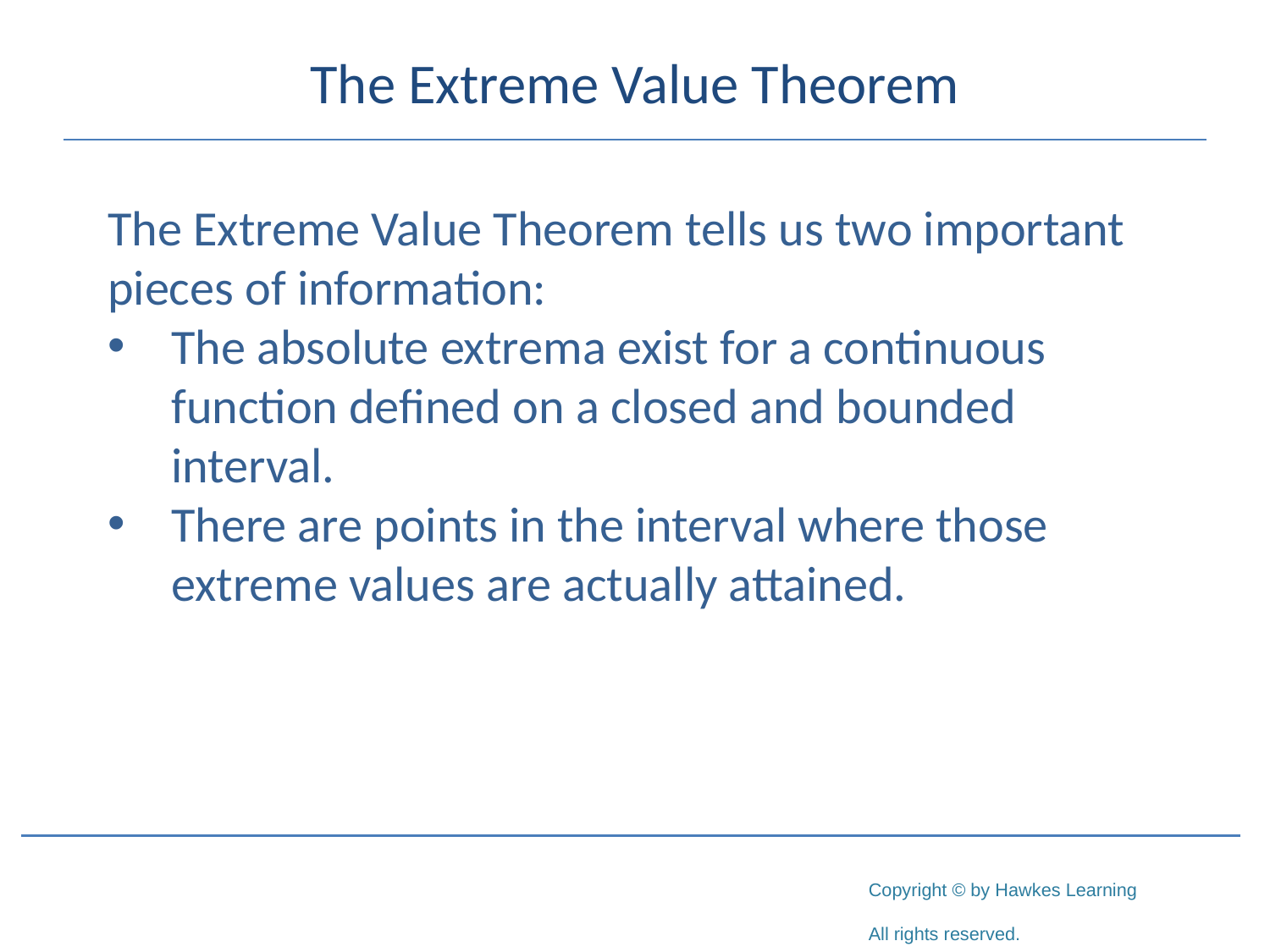

# The Extreme Value Theorem
The Extreme Value Theorem tells us two important pieces of information:
The absolute extrema exist for a continuous function defined on a closed and bounded interval.
There are points in the interval where those extreme values are actually attained.